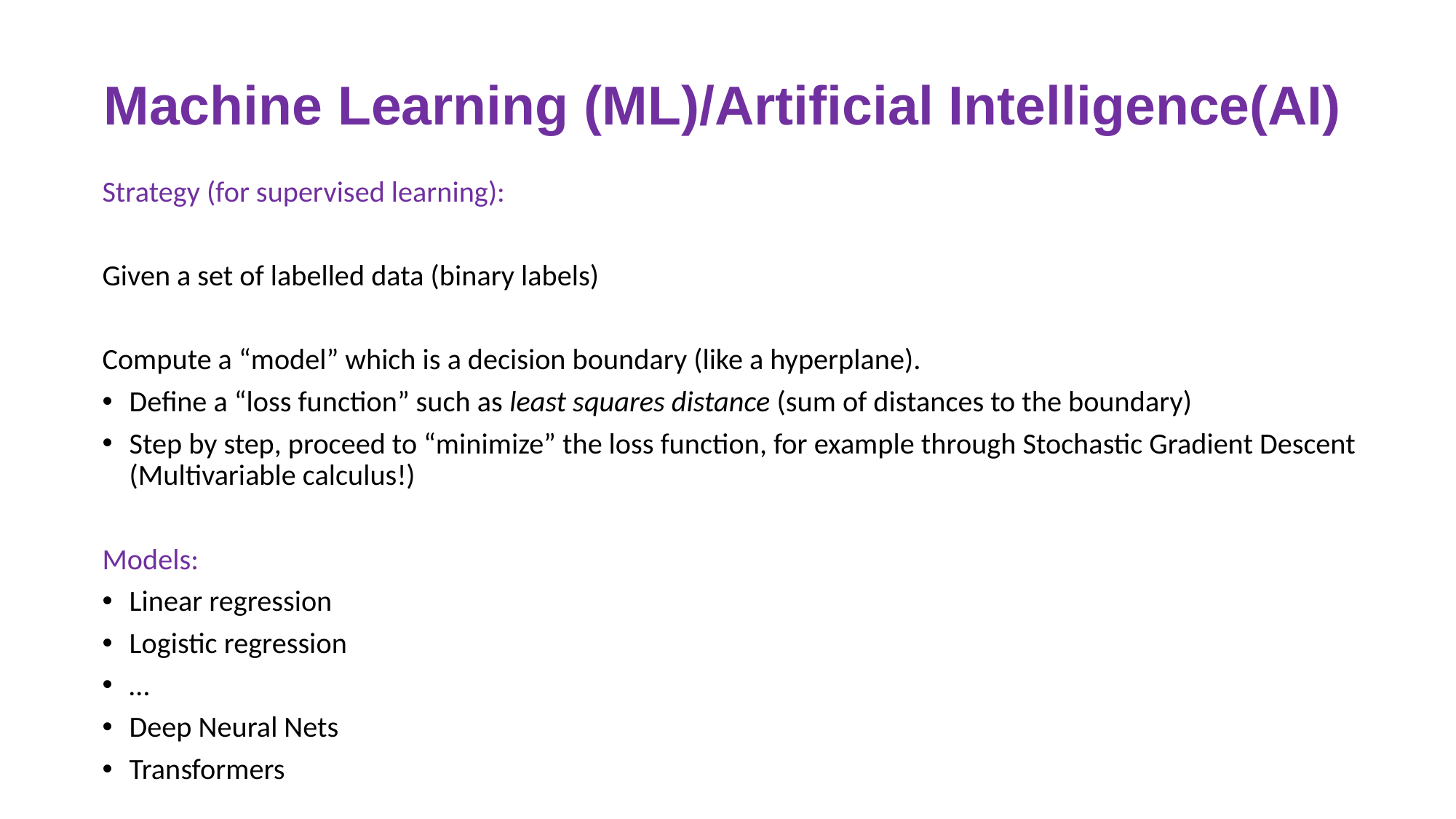

# Machine Learning (ML)/Artificial Intelligence(AI)
Strategy (for supervised learning):

Given a set of labelled data (binary labels)

Compute a “model” which is a decision boundary (like a hyperplane).
Define a “loss function” such as least squares distance (sum of distances to the boundary)
Step by step, proceed to “minimize” the loss function, for example through Stochastic Gradient Descent (Multivariable calculus!)

Models:
Linear regression
Logistic regression
…
Deep Neural Nets
Transformers